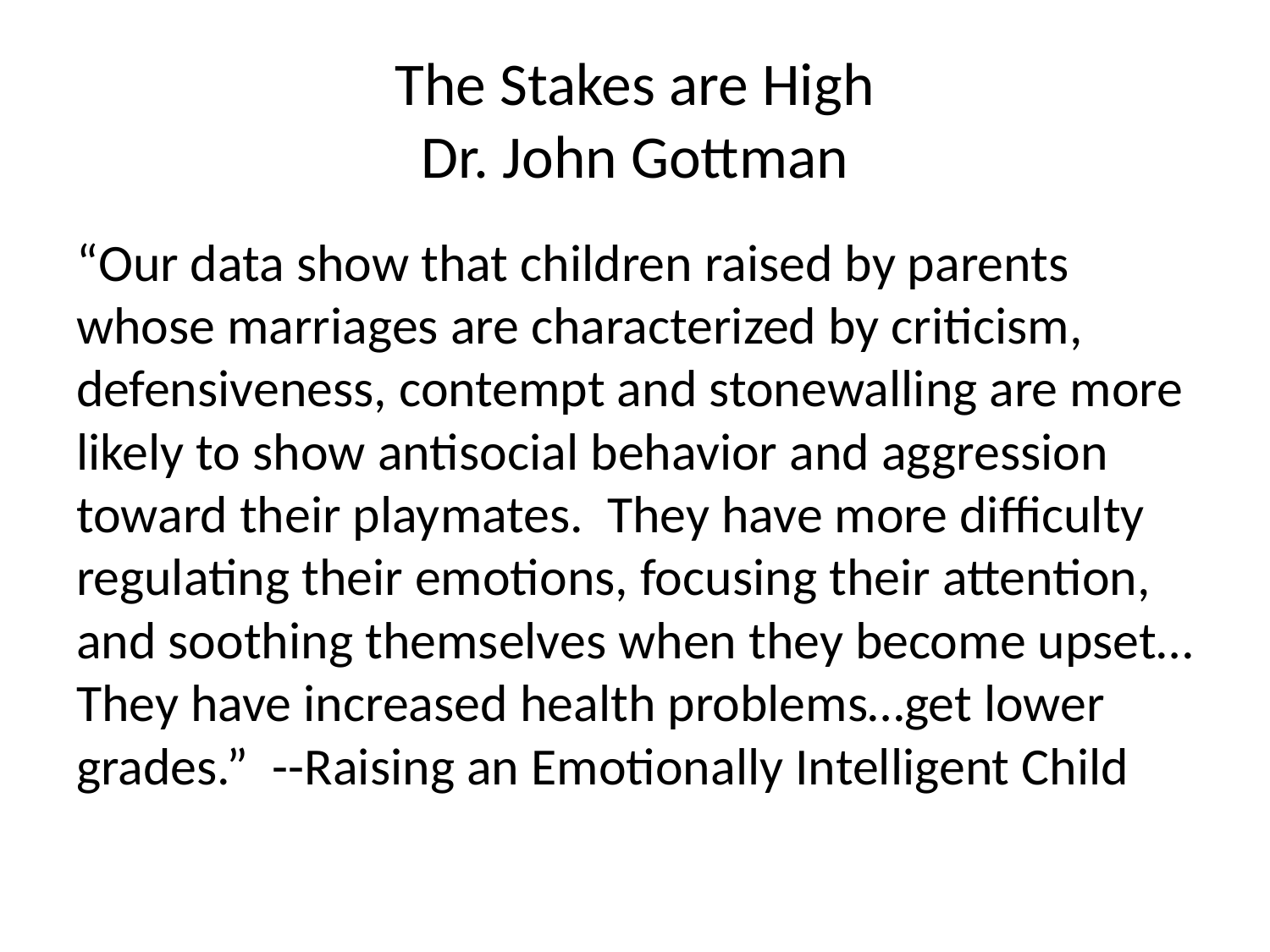

# The Stakes are High Dr. John Gottman
“Our data show that children raised by parents whose marriages are characterized by criticism, defensiveness, contempt and stonewalling are more likely to show antisocial behavior and aggression toward their playmates.  They have more difficulty regulating their emotions, focusing their attention, and soothing themselves when they become upset…They have increased health problems…get lower grades.”  --Raising an Emotionally Intelligent Child